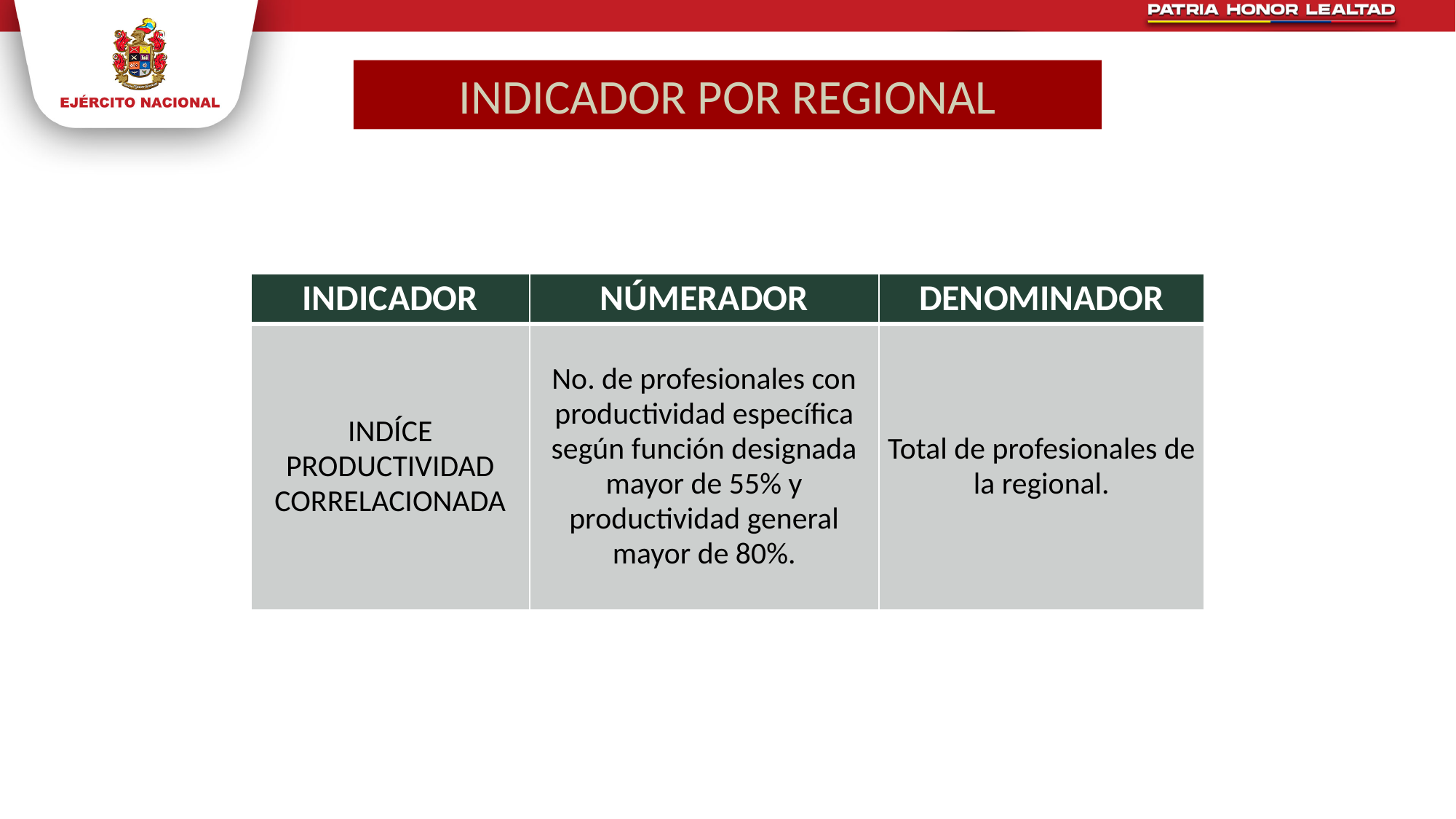

INDICADOR POR REGIONAL
| INDICADOR | NÚMERADOR | DENOMINADOR |
| --- | --- | --- |
| INDÍCE PRODUCTIVIDAD CORRELACIONADA | No. de profesionales con productividad específica según función designada mayor de 55% y productividad general mayor de 80%. | Total de profesionales de la regional. |